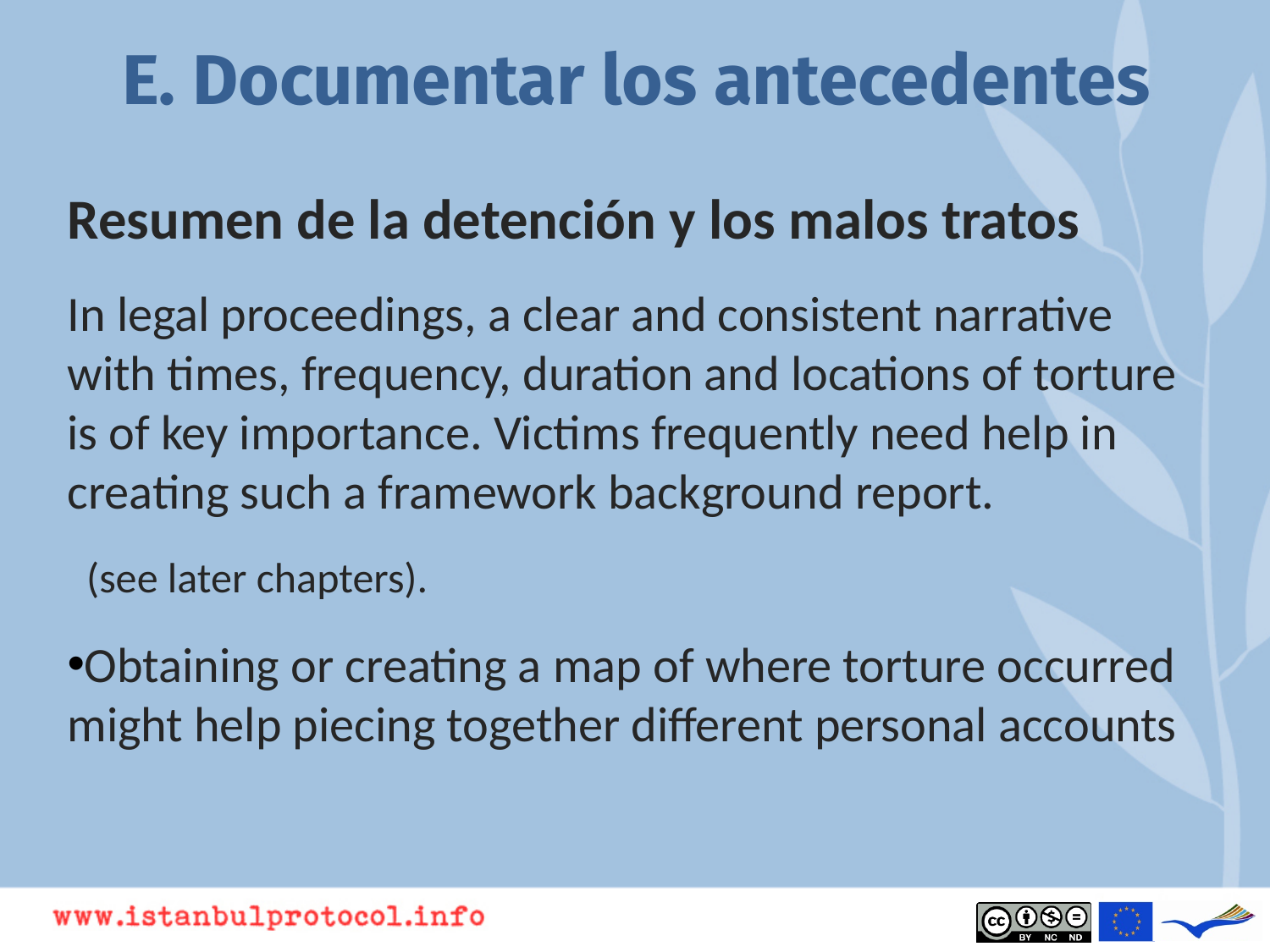

# E. Documentar los antecedentes
Resumen de la detención y los malos tratos
In legal proceedings, a clear and consistent narrative with times, frequency, duration and locations of torture is of key importance. Victims frequently need help in creating such a framework background report.
  (see later chapters).
Obtaining or creating a map of where torture occurred might help piecing together different personal accounts